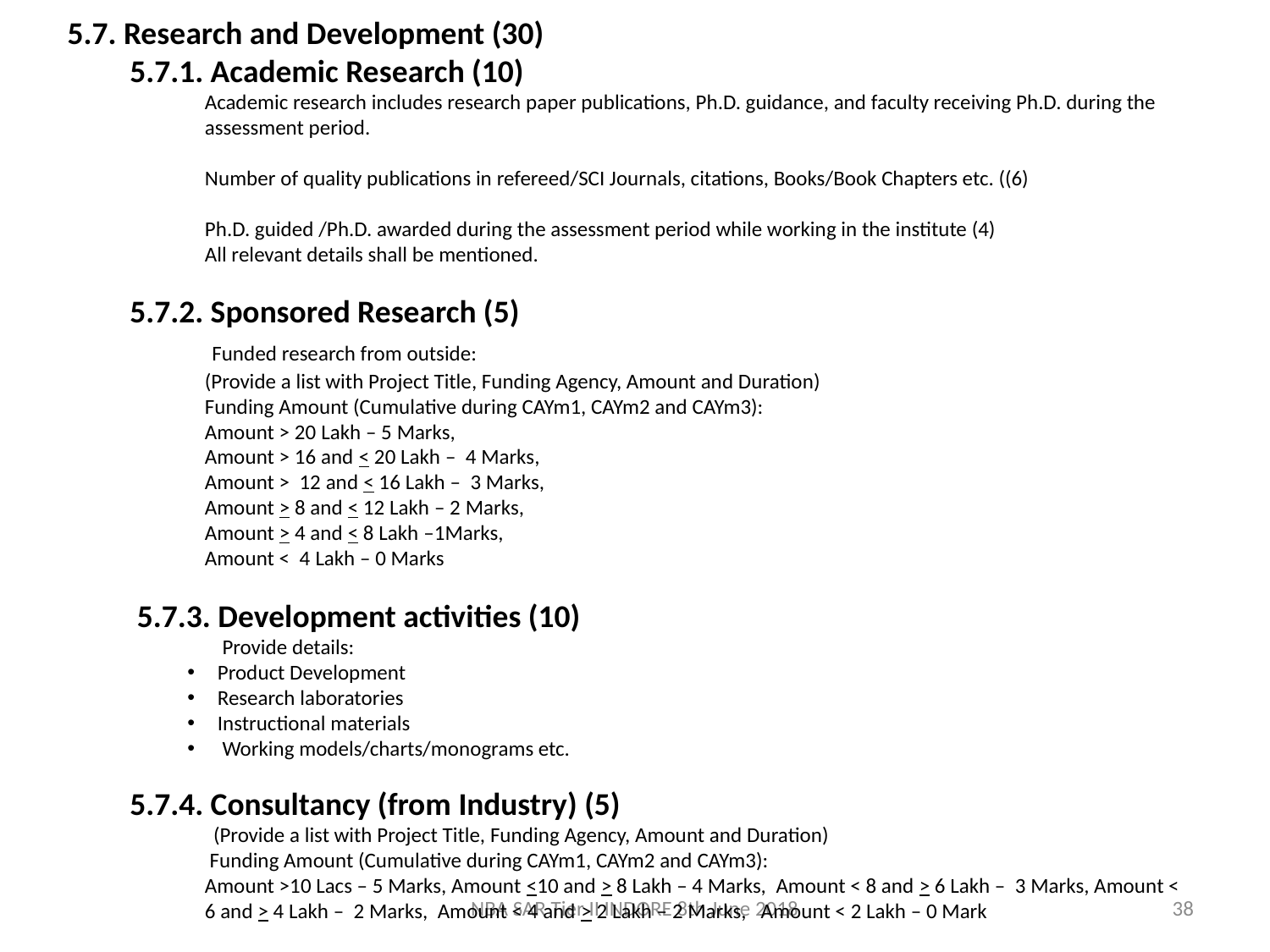

5.7. Research and Development (30)
5.7.1. Academic Research (10)
Academic research includes research paper publications, Ph.D. guidance, and faculty receiving Ph.D. during the assessment period.

Number of quality publications in refereed/SCI Journals, citations, Books/Book Chapters etc. ((6)

Ph.D. guided /Ph.D. awarded during the assessment period while working in the institute (4)
All relevant details shall be mentioned.

5.7.2. Sponsored Research (5)
 Funded research from outside:
(Provide a list with Project Title, Funding Agency, Amount and Duration)
Funding Amount (Cumulative during CAYm1, CAYm2 and CAYm3):
Amount > 20 Lakh – 5 Marks,
Amount > 16 and < 20 Lakh –  4 Marks,
Amount >  12 and < 16 Lakh –  3 Marks,
Amount > 8 and < 12 Lakh – 2 Marks,
Amount > 4 and < 8 Lakh –1Marks,
Amount <  4 Lakh – 0 Marks

 5.7.3. Development activities (10)
 Provide details:
Product Development
Research laboratories
Instructional materials
 Working models/charts/monograms etc.

5.7.4. Consultancy (from Industry) (5)
            (Provide a list with Project Title, Funding Agency, Amount and Duration)
 Funding Amount (Cumulative during CAYm1, CAYm2 and CAYm3):
Amount >10 Lacs – 5 Marks, Amount <10 and > 8 Lakh – 4 Marks,  Amount < 8 and > 6 Lakh –  3 Marks, Amount < 6 and > 4 Lakh –  2 Marks,  Amount < 4 and > 2 Lakh – 2 Marks,   Amount < 2 Lakh – 0 Mark
NBA SAR Tier II INDORE 8th June 2018
38